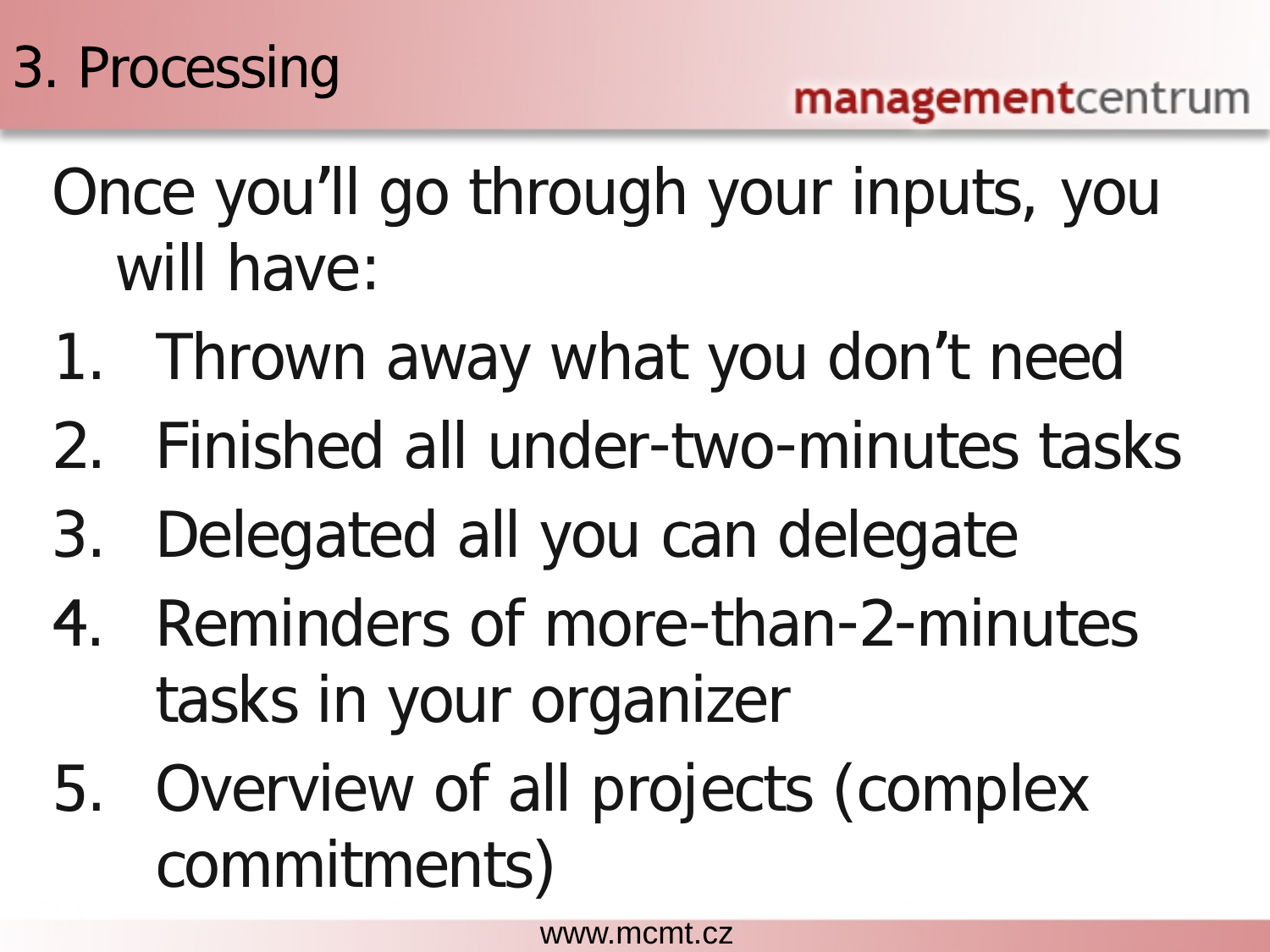

# 3. Processing
Once you’ll go through your inputs, you will have:
Thrown away what you don’t need
Finished all under-two-minutes tasks
Delegated all you can delegate
Reminders of more-than-2-minutes tasks in your organizer
Overview of all projects (complex commitments)
Each lesson includes a list of suggested tasks and a set of test questions.
www.mcmt.cz